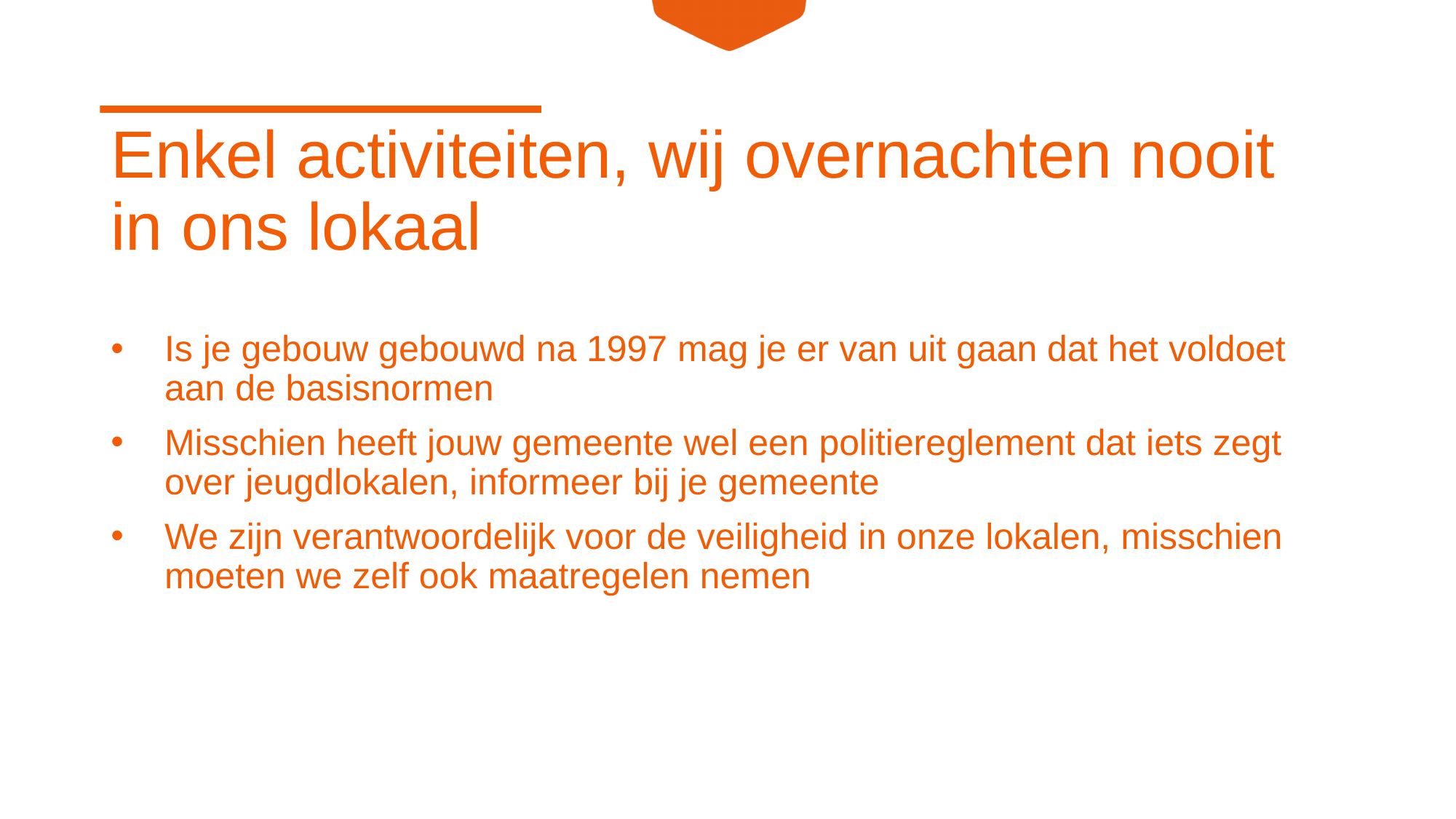

# Enkel activiteiten, wij overnachten nooit in ons lokaal

Is je gebouw gebouwd na 1997 mag je er van uit gaan dat het voldoet aan de basisnormen
Misschien heeft jouw gemeente wel een politiereglement dat iets zegt over jeugdlokalen, informeer bij je gemeente
We zijn verantwoordelijk voor de veiligheid in onze lokalen, misschien moeten we zelf ook maatregelen nemen